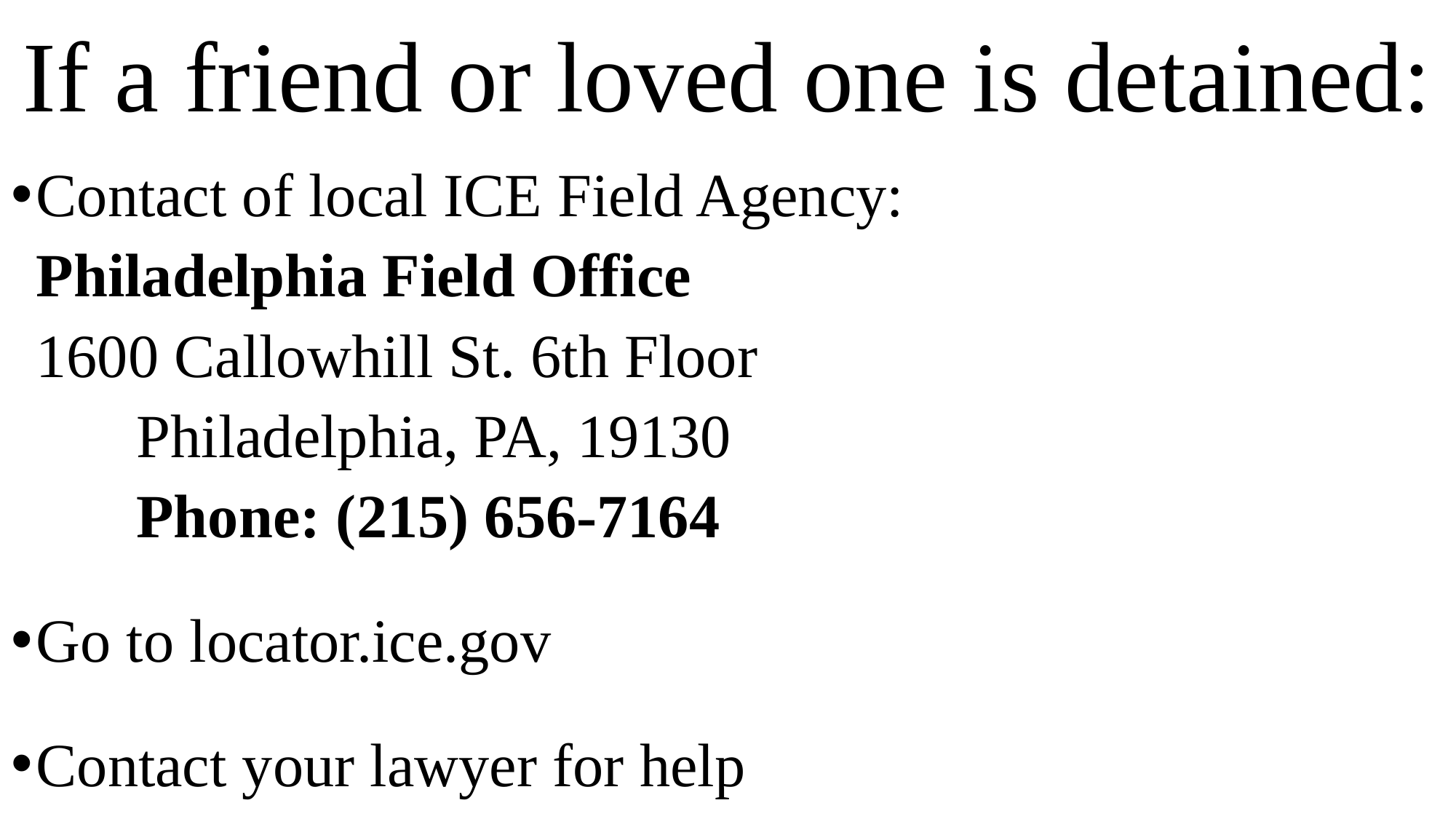

# If a friend or loved one is detained:
Contact of local ICE Field Agency:
		Philadelphia Field Office
		1600 Callowhill St. 6th Floor
	 	Philadelphia, PA, 19130
	 	Phone: (215) 656-7164

Go to locator.ice.gov

Contact your lawyer for help